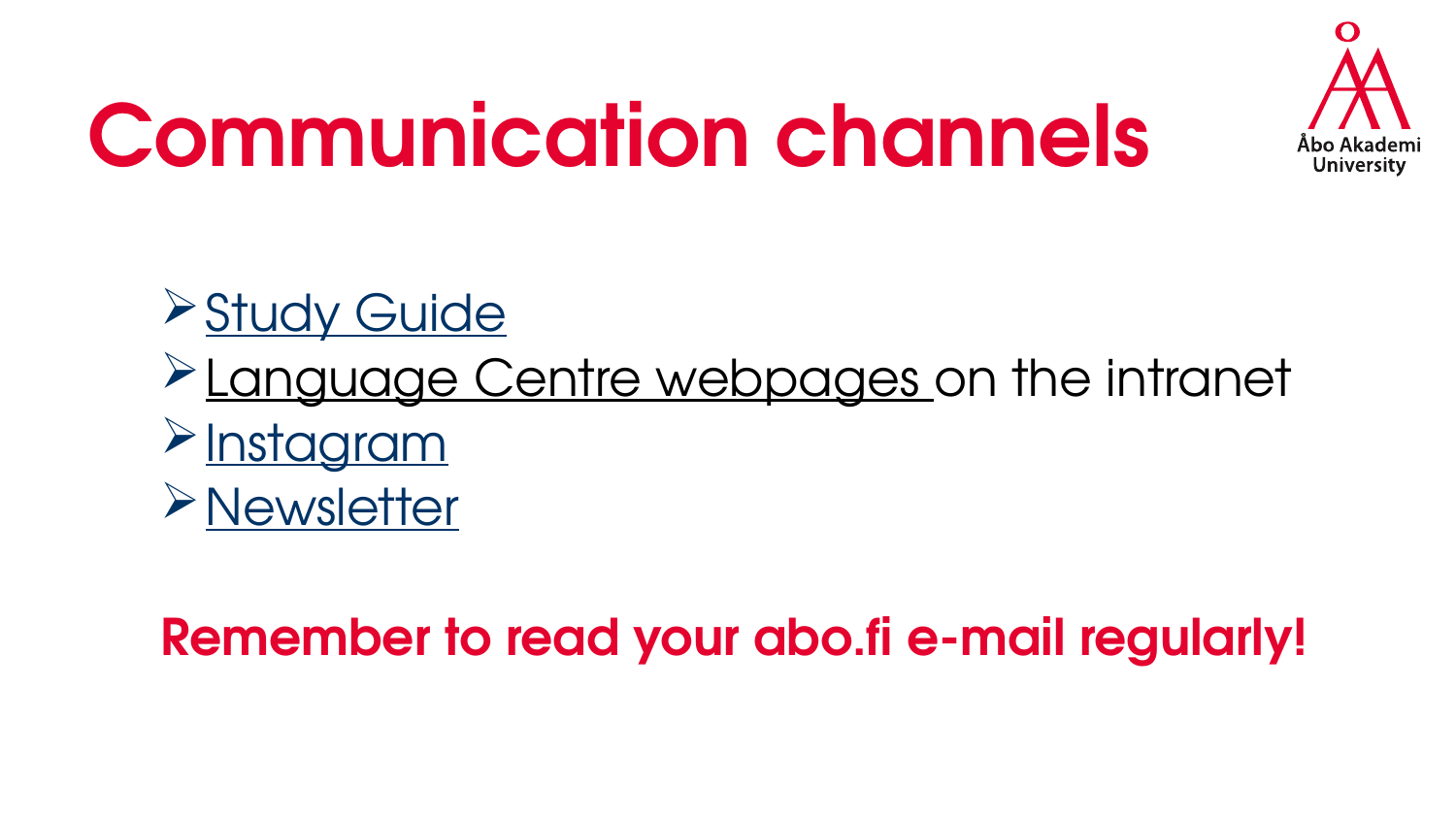

# Communication channels

Study Guide
Language Centre webpages on the intranet
Instagram
Newsletter

Remember to read your abo.fi e-mail regularly!